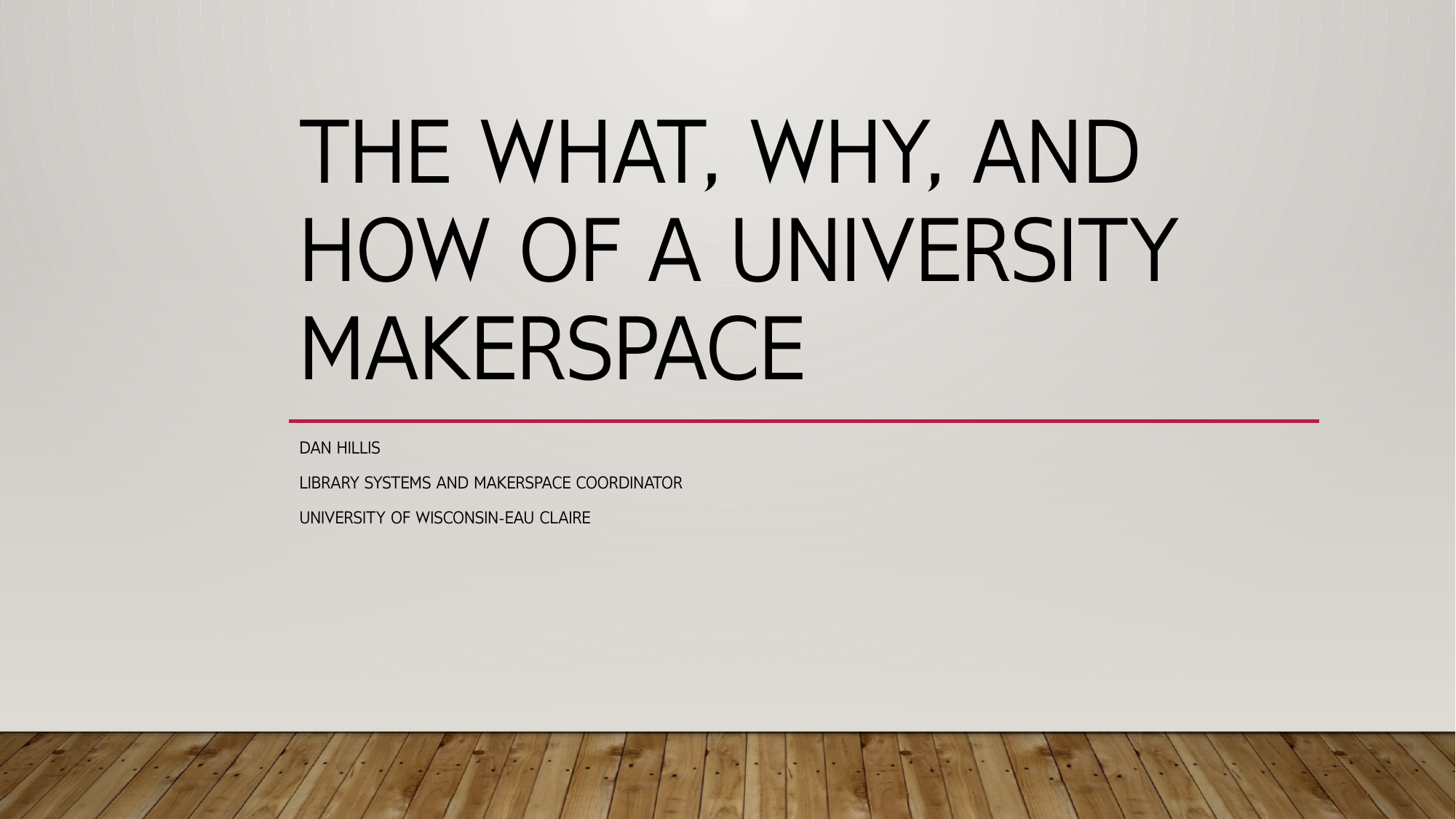

# The What, Why, and How of a University Makerspace
Dan Hillis
Library Systems and Makerspace Coordinator
University of Wisconsin-Eau Claire